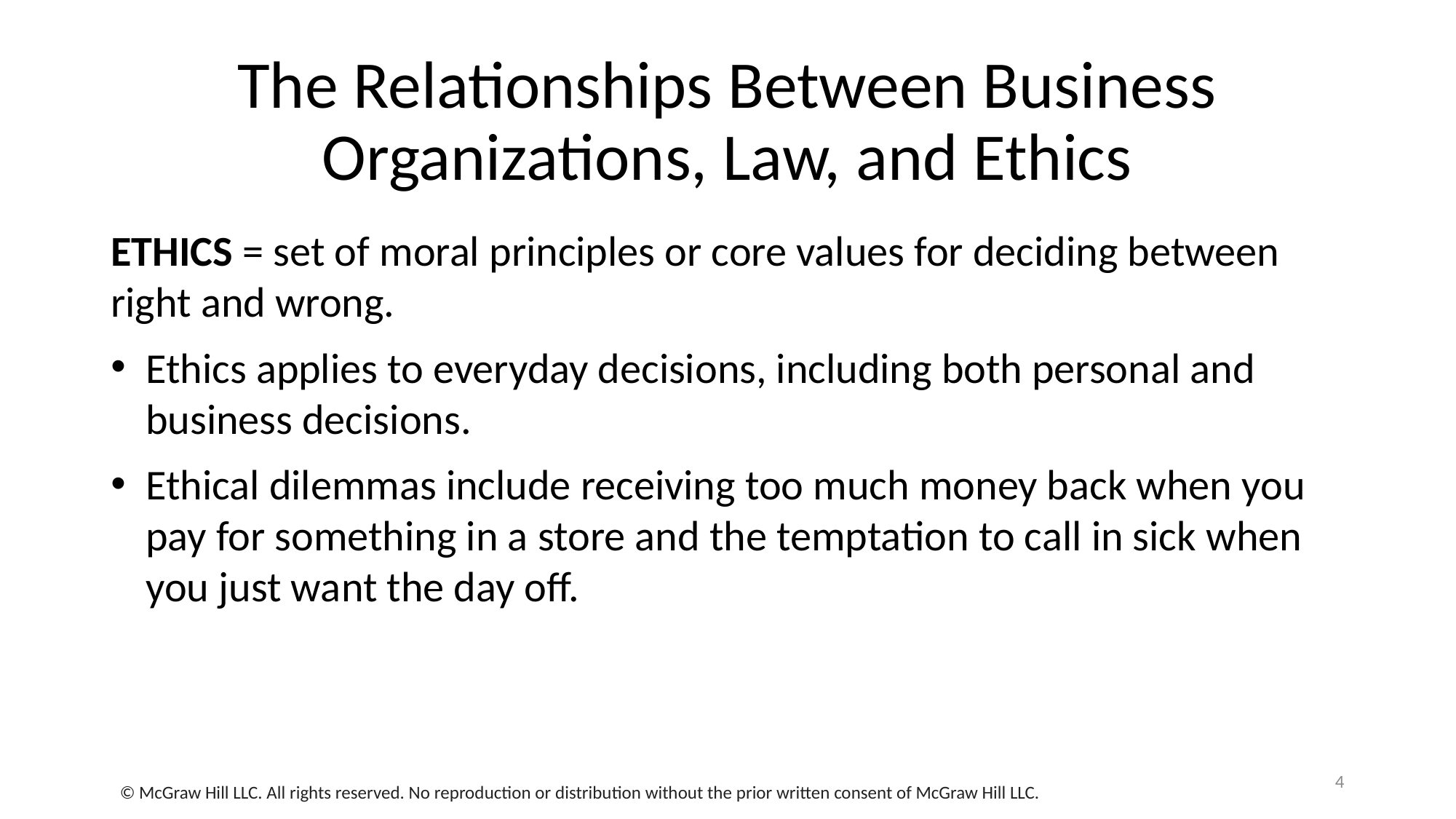

# The Relationships Between Business Organizations, Law, and Ethics
ETHICS = set of moral principles or core values for deciding between right and wrong.
Ethics applies to everyday decisions, including both personal and business decisions.
Ethical dilemmas include receiving too much money back when you pay for something in a store and the temptation to call in sick when you just want the day off.
4